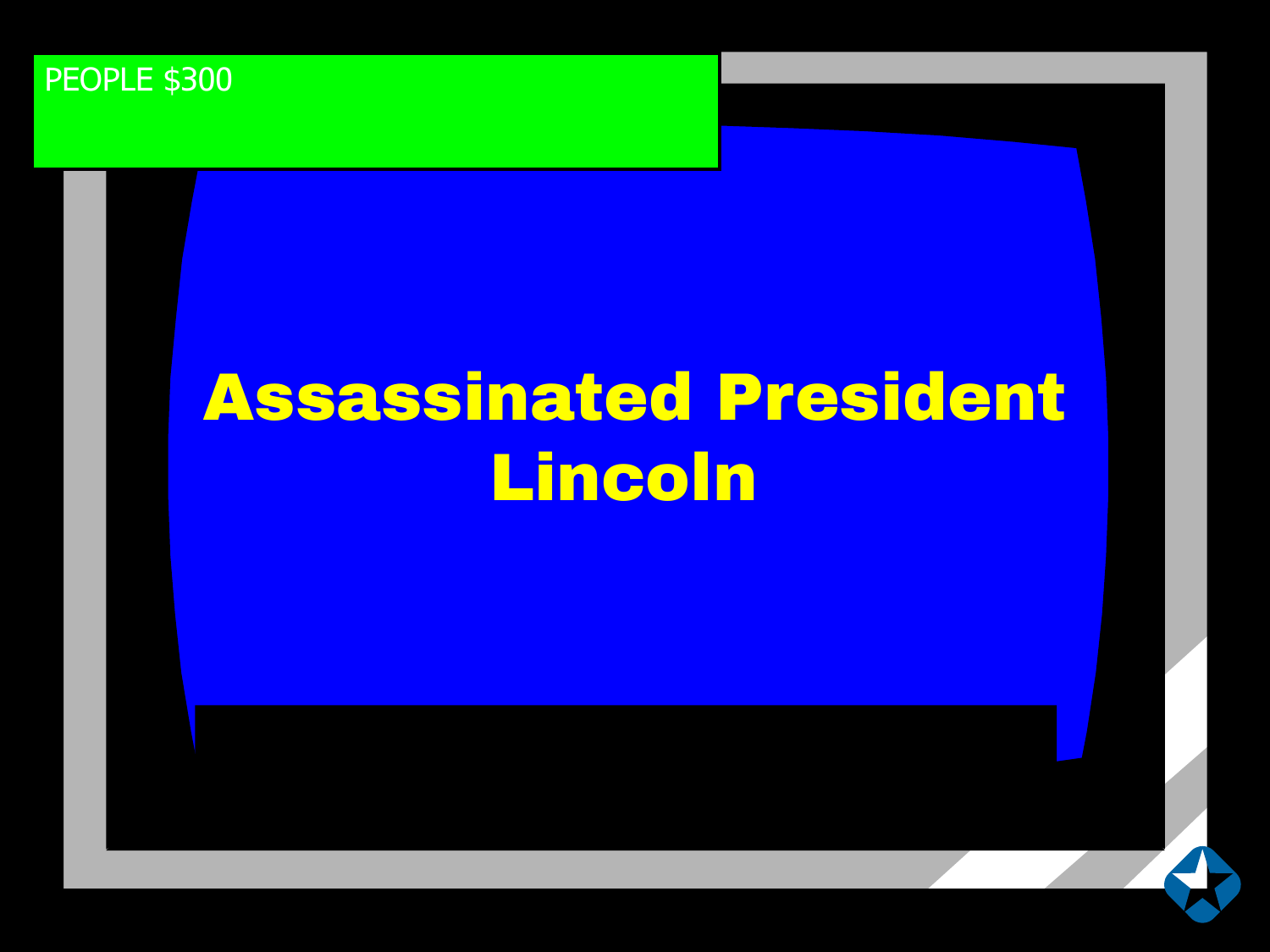

PEOPLE $300
Assassinated President Lincoln
John Wilks Booth